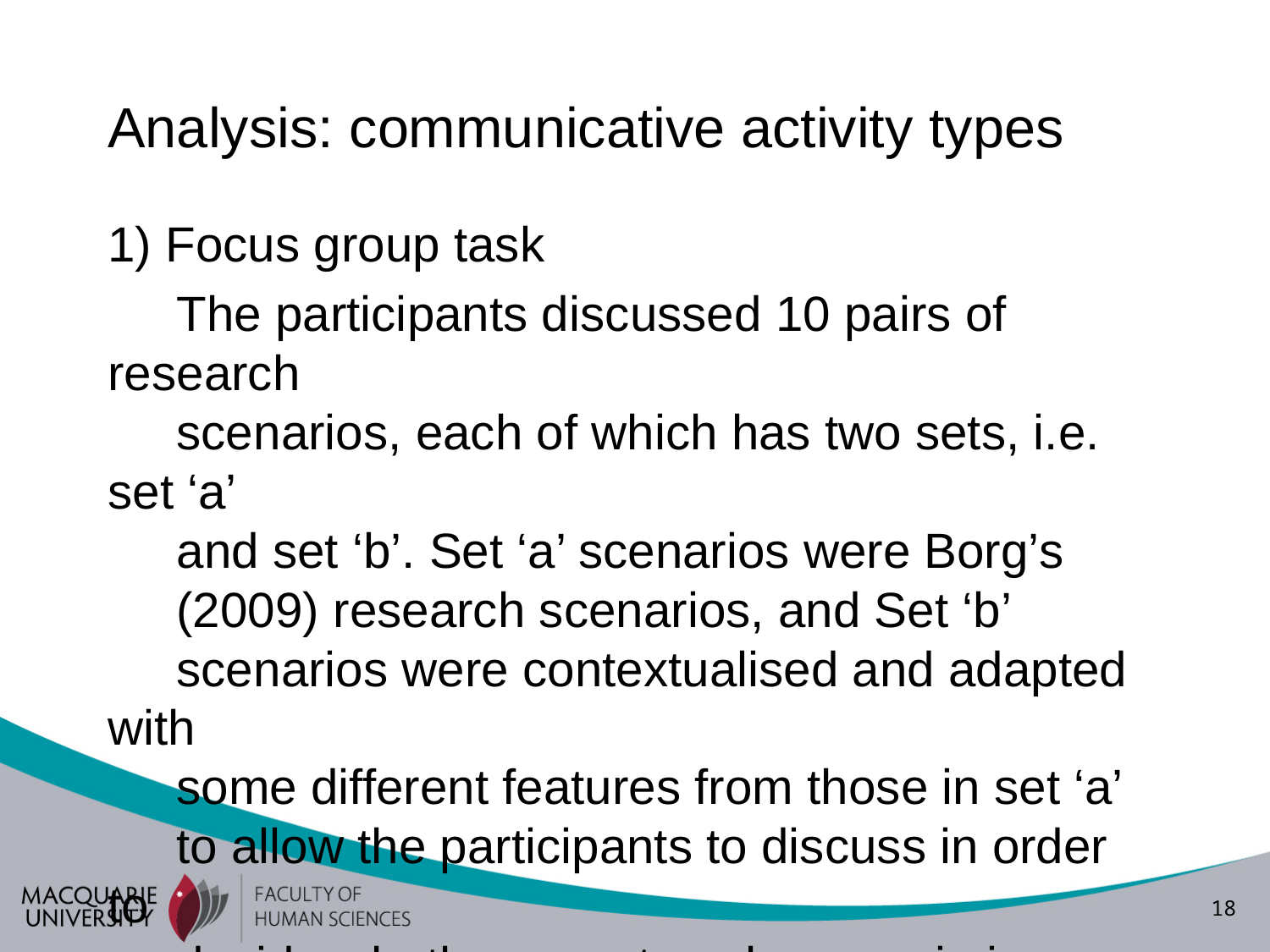

# Analysis: communicative activity types
1) Focus group task
     The participants discussed 10 pairs of research
     scenarios, each of which has two sets, i.e. set ‘a’
     and set ‘b’. Set ‘a’ scenarios were Borg’s
     (2009) research scenarios, and Set ‘b’
     scenarios were contextualised and adapted with
     some different features from those in set ‘a’
     to allow the participants to discuss in order to
     decide whether or not each scenario is research.